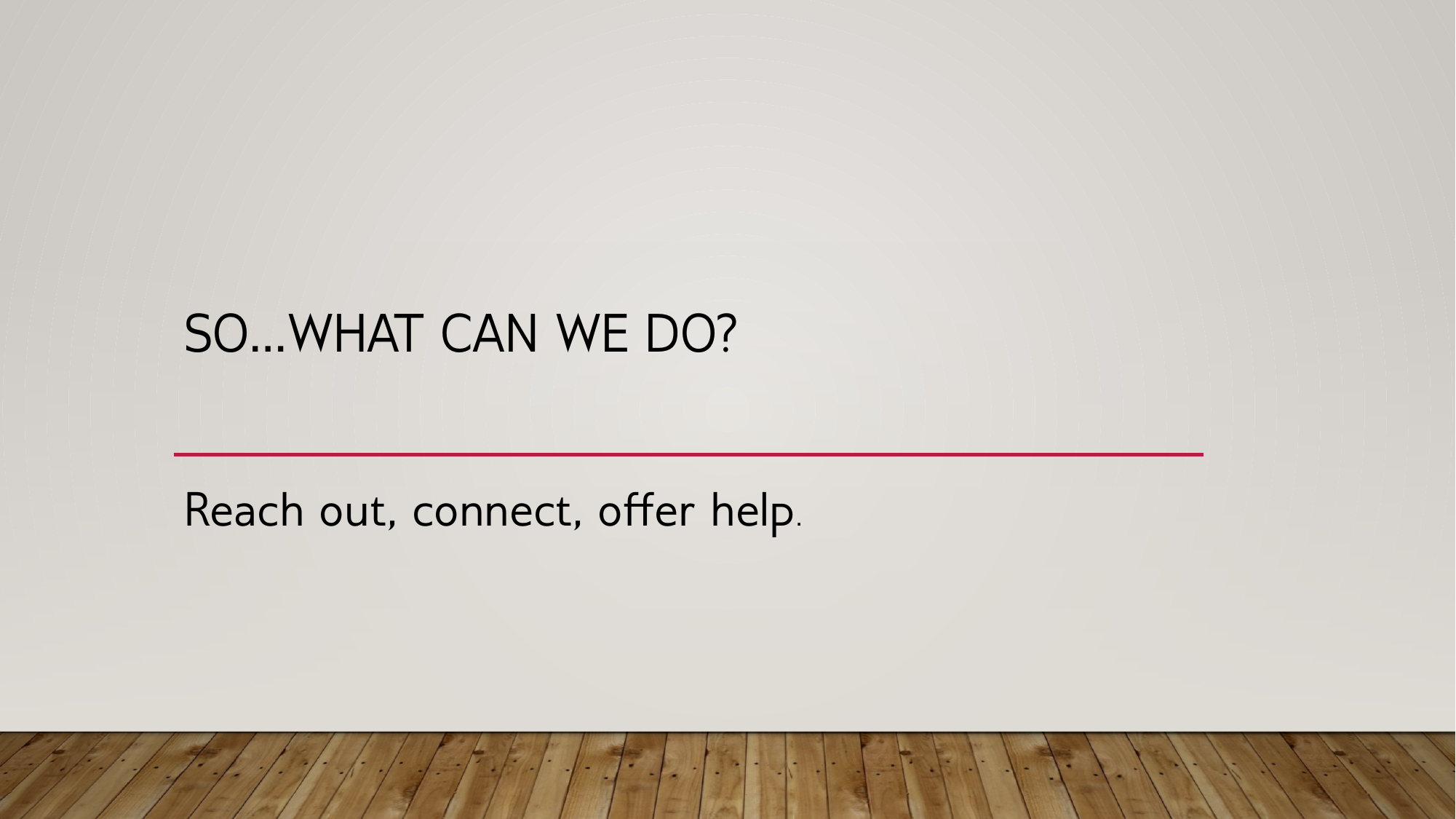

# So…what can we do?
Reach out, connect, offer help.